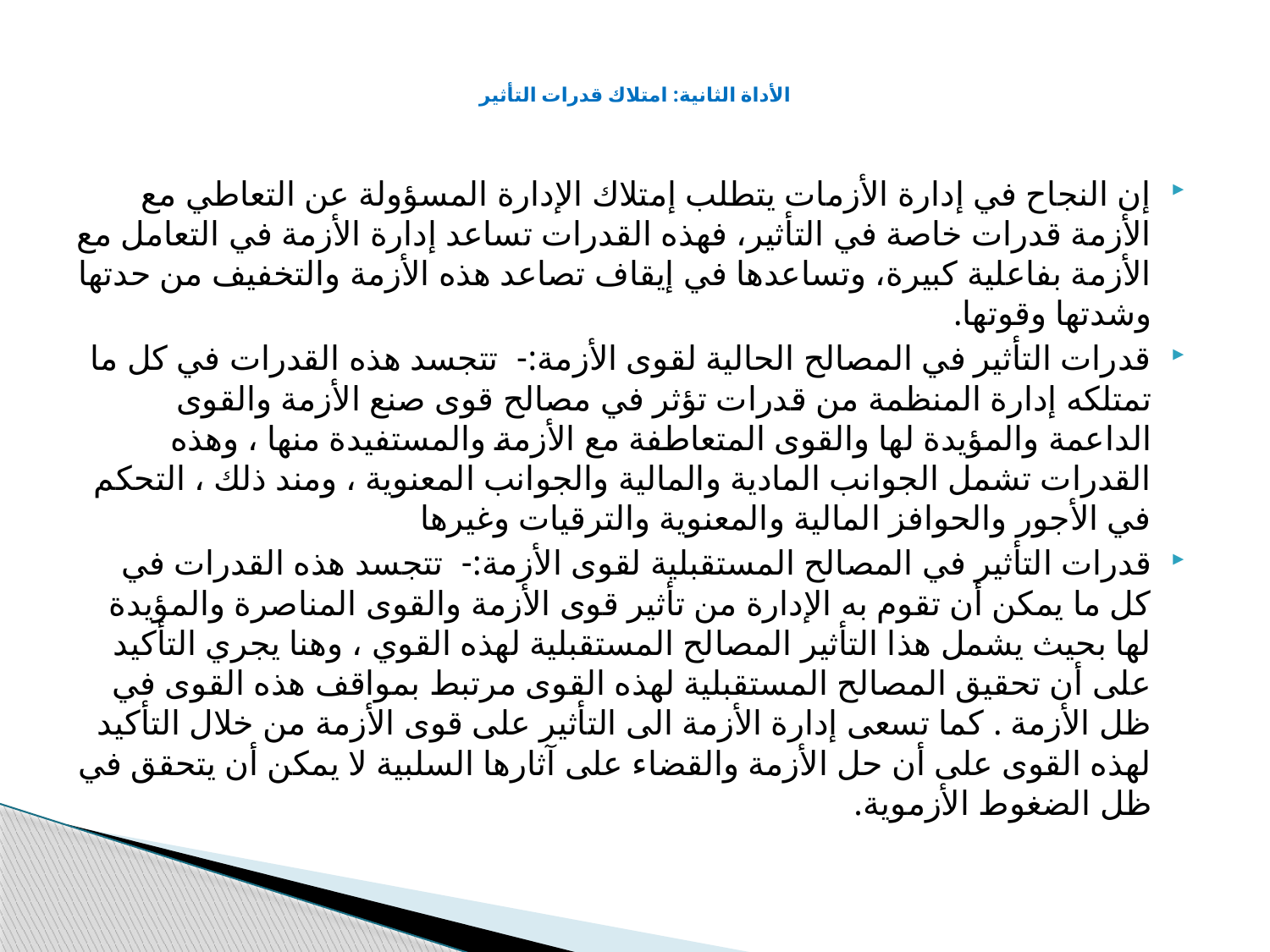

# الأداة الثانية: امتلاك قدرات التأثير
إن النجاح في إدارة الأزمات يتطلب إمتلاك الإدارة المسؤولة عن التعاطي مع الأزمة قدرات خاصة في التأثير، فهذه القدرات تساعد إدارة الأزمة في التعامل مع الأزمة بفاعلية كبيرة، وتساعدها في إيقاف تصاعد هذه الأزمة والتخفيف من حدتها وشدتها وقوتها.
قدرات التأثير في المصالح الحالية لقوى الأزمة:-  تتجسد هذه القدرات في كل ما تمتلكه إدارة المنظمة من قدرات تؤثر في مصالح قوی صنع الأزمة والقوی الداعمة والمؤيدة لها والقوى المتعاطفة مع الأزمة والمستفيدة منها ، وهذه القدرات تشمل الجوانب المادية والمالية والجوانب المعنوية ، ومند ذلك ، التحكم في الأجور والحوافز المالية والمعنوية والترقيات وغيرها
قدرات التأثير في المصالح المستقبلية لقوى الأزمة:-  تتجسد هذه القدرات في كل ما يمكن أن تقوم به الإدارة من تأثير قوى الأزمة والقوى المناصرة والمؤيدة لها بحيث يشمل هذا التأثير المصالح المستقبلية لهذه القوي ، وهنا يجري التأكيد على أن تحقيق المصالح المستقبلية لهذه القوی مرتبط بمواقف هذه القوى في ظل الأزمة . كما تسعى إدارة الأزمة الى التأثير على قوى الأزمة من خلال التأكيد لهذه القوى على أن حل الأزمة والقضاء على آثارها السلبية لا يمكن أن يتحقق في ظل الضغوط الأزموية.